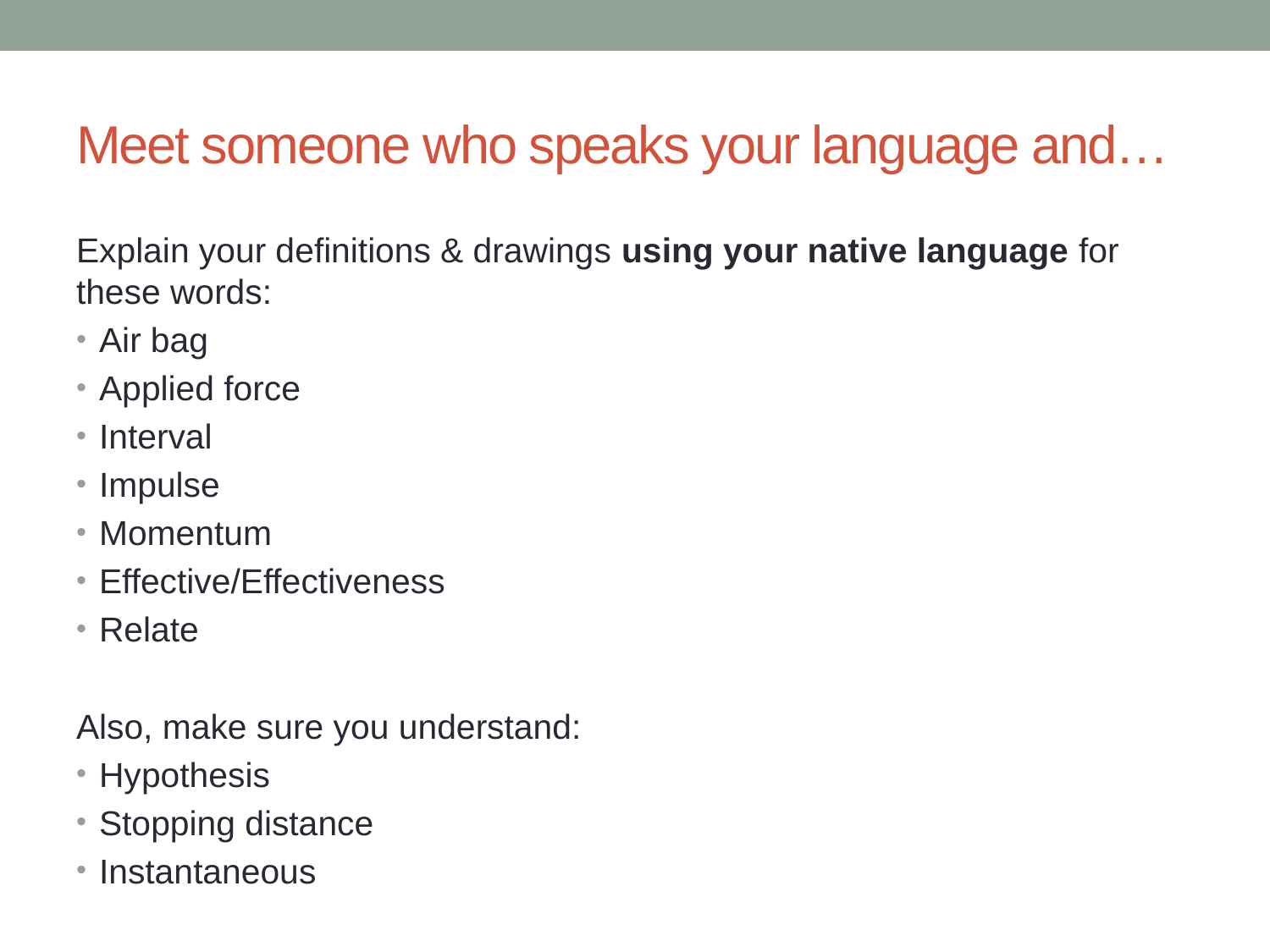

# Meet someone who speaks your language and…
Explain your definitions & drawings using your native language for these words:
Air bag
Applied force
Interval
Impulse
Momentum
Effective/Effectiveness
Relate

Also, make sure you understand:
Hypothesis
Stopping distance
Instantaneous